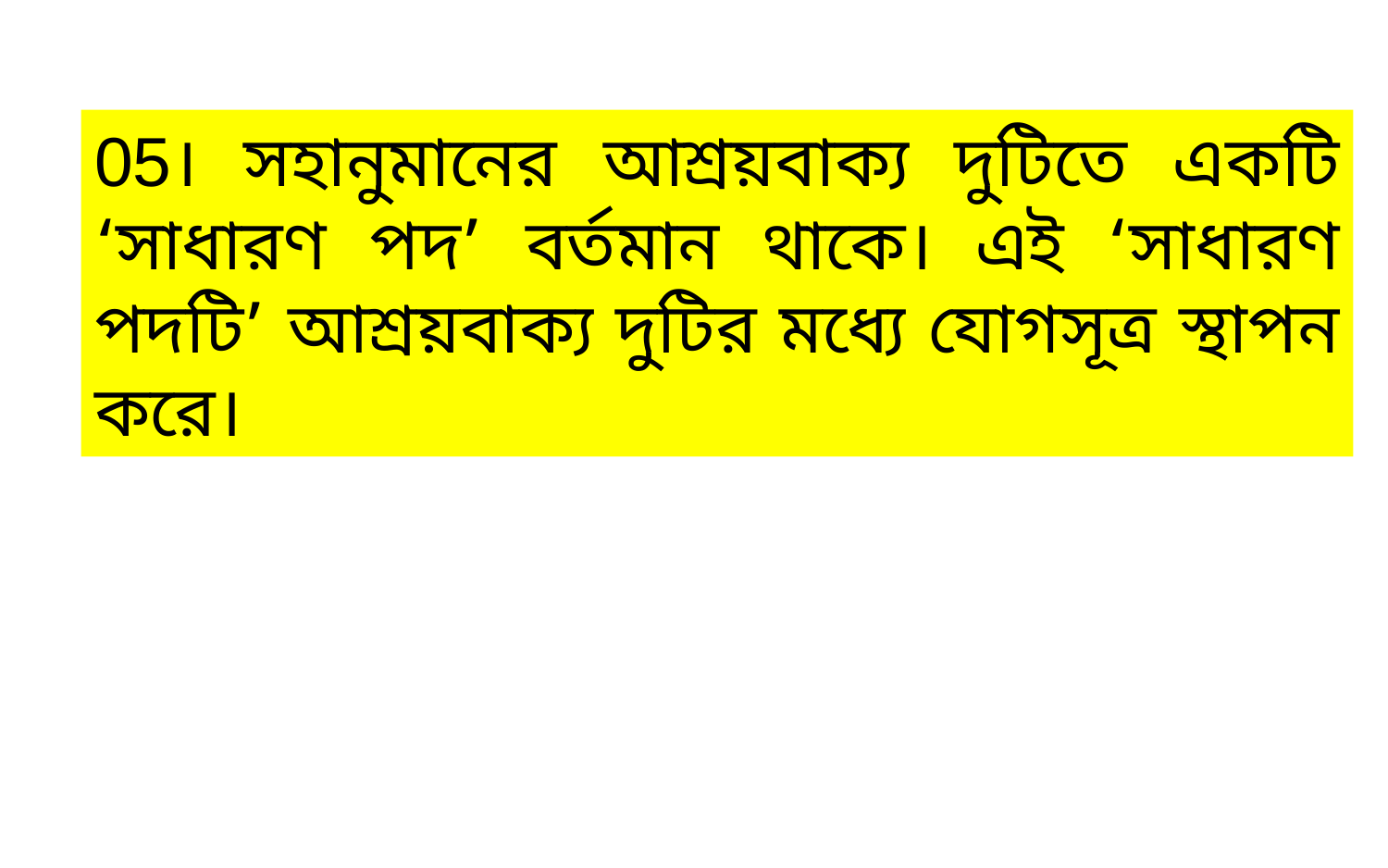

05। সহানুমানের আশ্রয়বাক্য দুটিতে একটি ‘সাধারণ পদ’ বর্তমান থাকে। এই ‘সাধারণ পদটি’ আশ্রয়বাক্য দুটির মধ্যে যোগসূত্র স্থাপন করে।